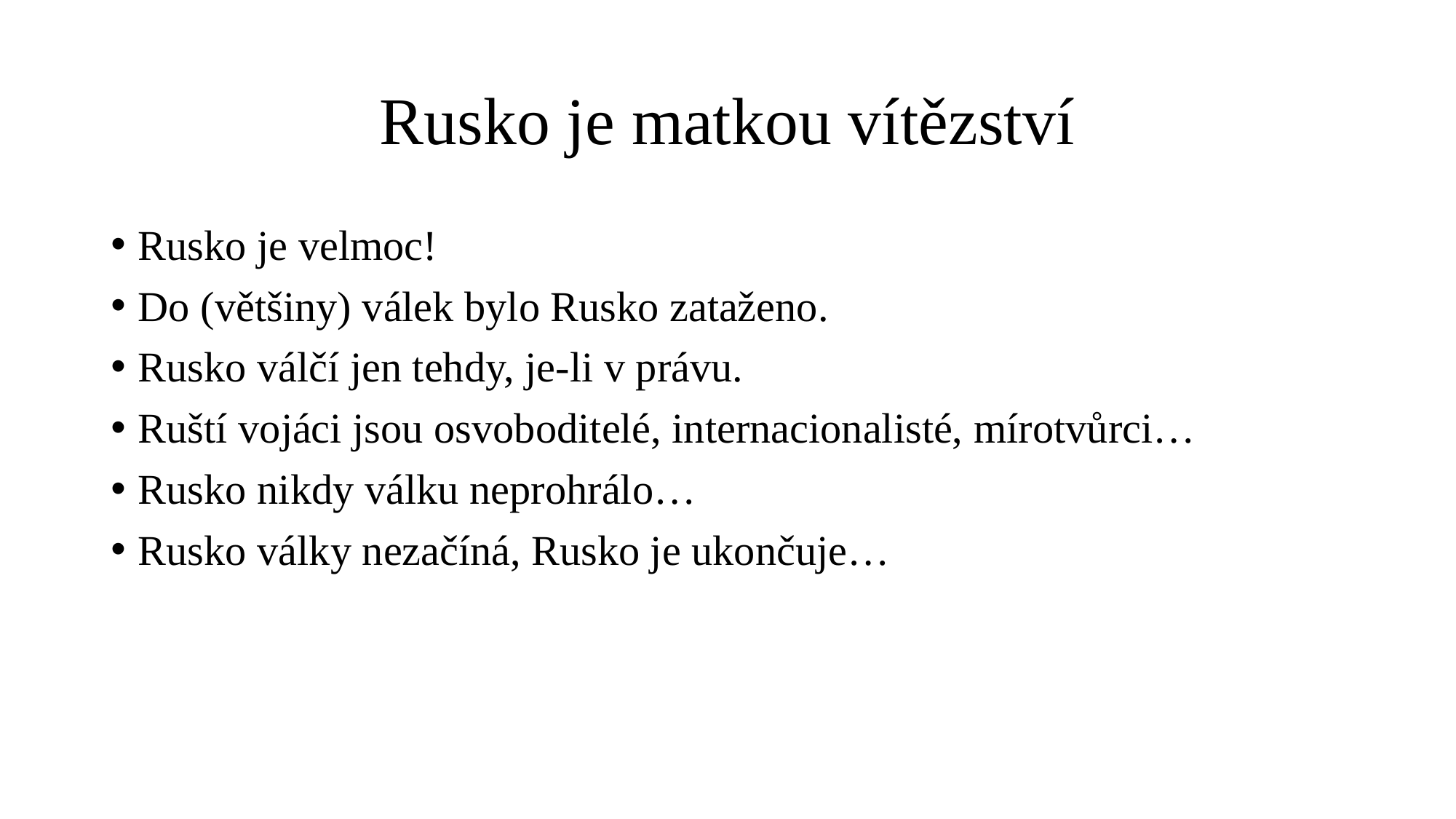

# Rusko je matkou vítězství
Rusko je velmoc!
Do (většiny) válek bylo Rusko zataženo.
Rusko válčí jen tehdy, je-li v právu.
Ruští vojáci jsou osvoboditelé, internacionalisté, mírotvůrci…
Rusko nikdy válku neprohrálo…
Rusko války nezačíná, Rusko je ukončuje…